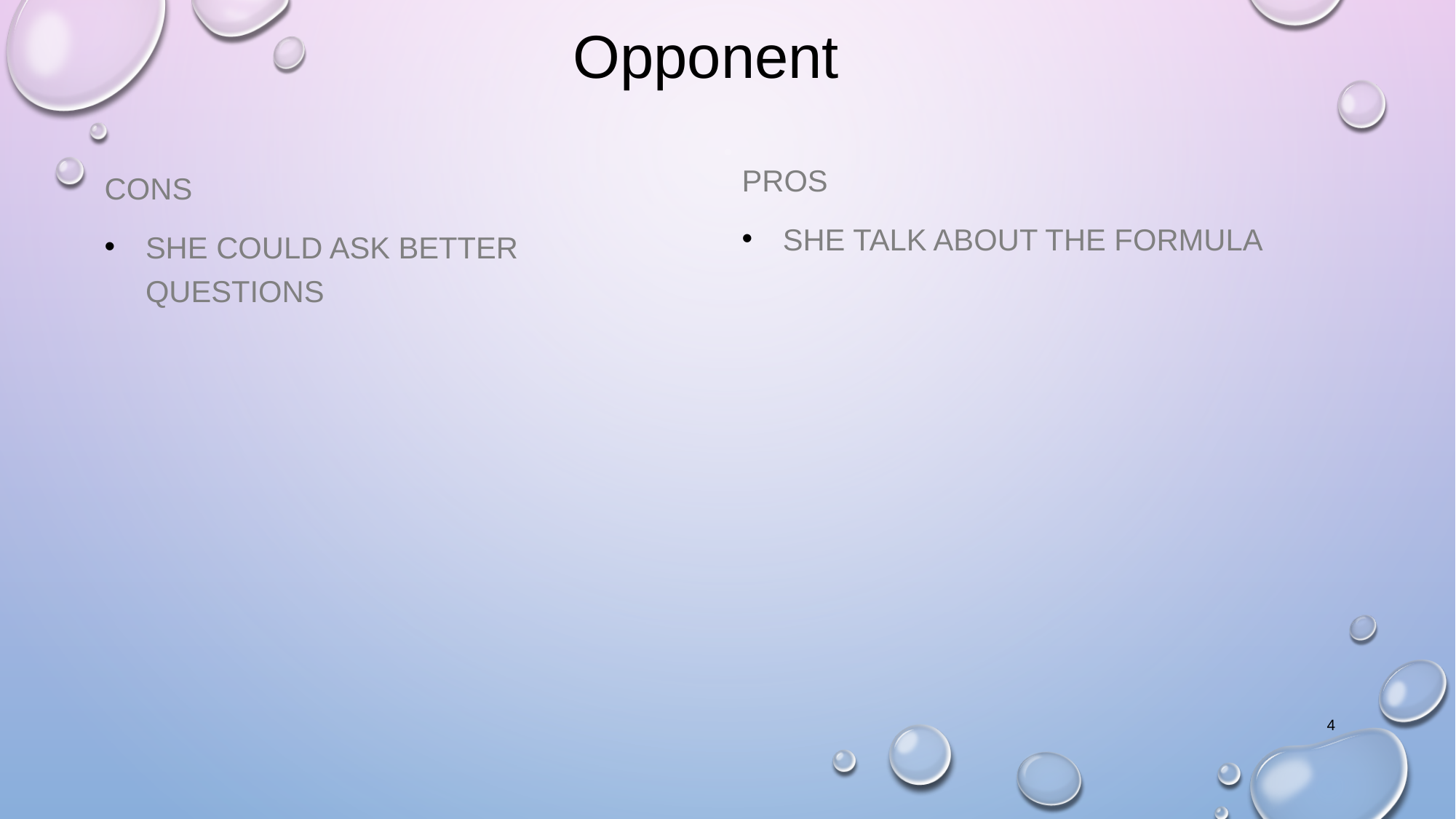

Opponent
Pros
she talk about the formula
Cons
She could ask better questions

4